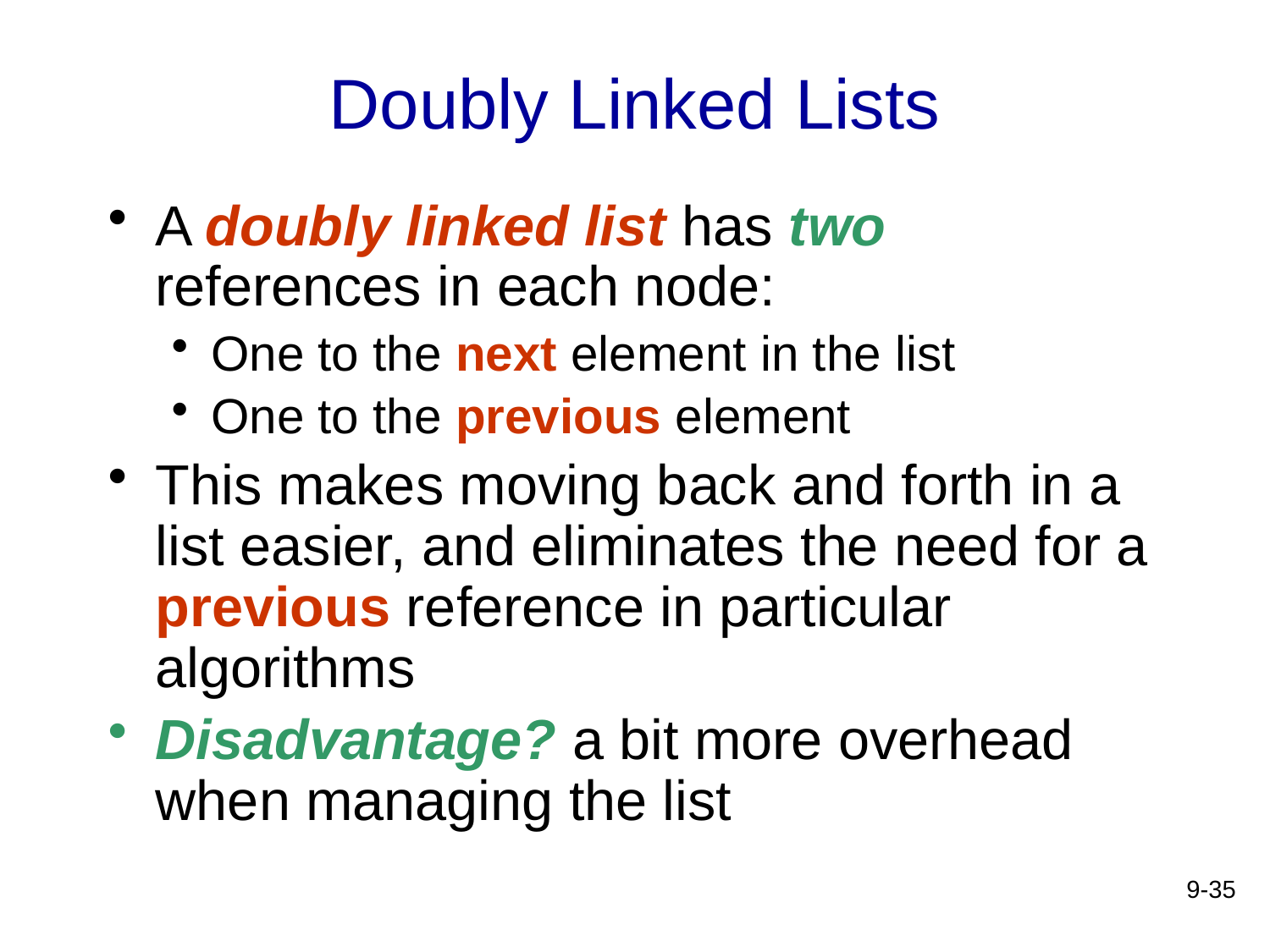

# Doubly Linked Lists
A doubly linked list has two references in each node:
One to the next element in the list
One to the previous element
This makes moving back and forth in a list easier, and eliminates the need for a previous reference in particular algorithms
Disadvantage? a bit more overhead when managing the list
9-35